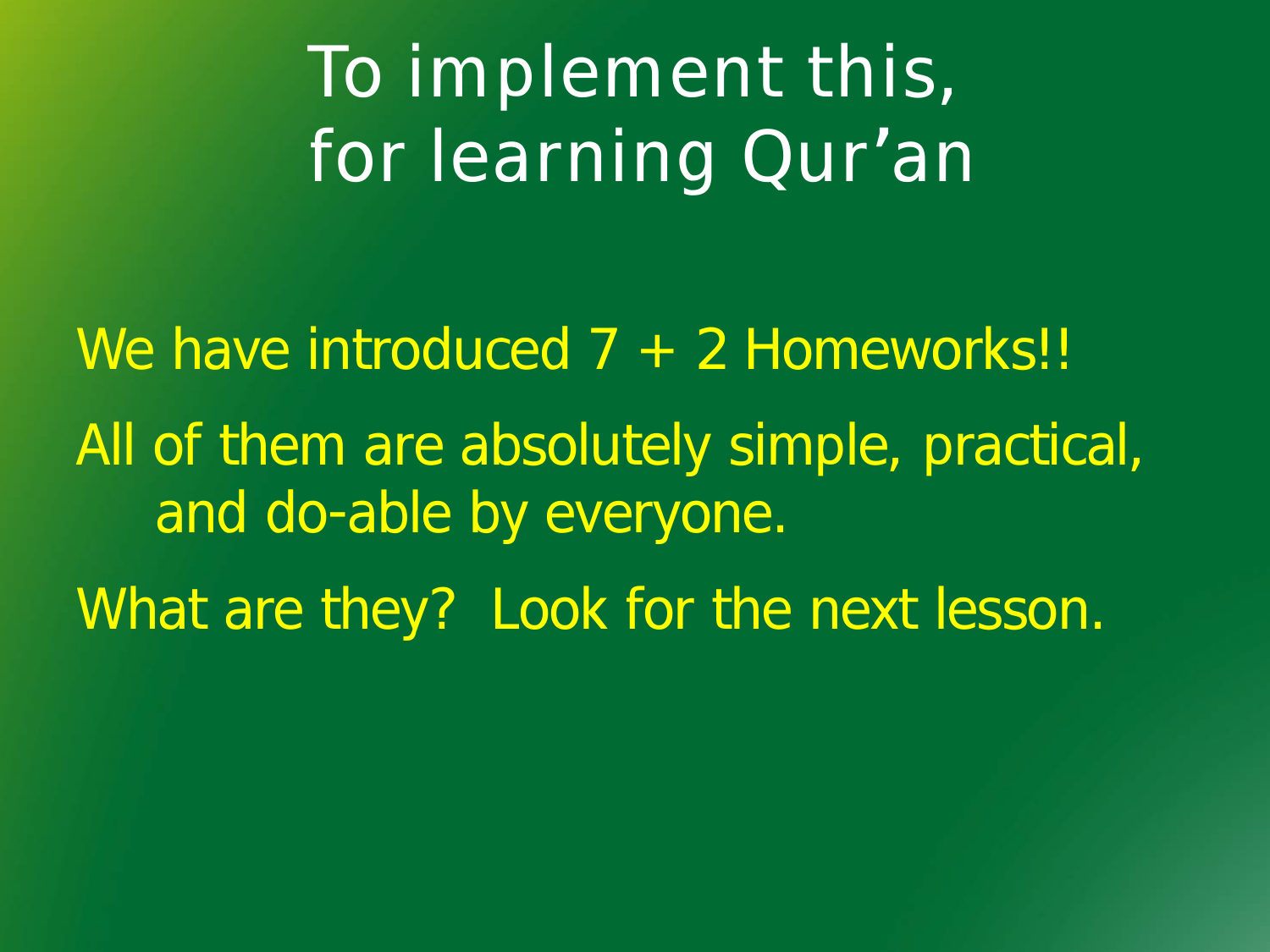

# To implement this, for learning Qur’an
We have introduced 7 + 2 Homeworks!!
All of them are absolutely simple, practical, and do-able by everyone.
What are they?  Look for the next lesson.